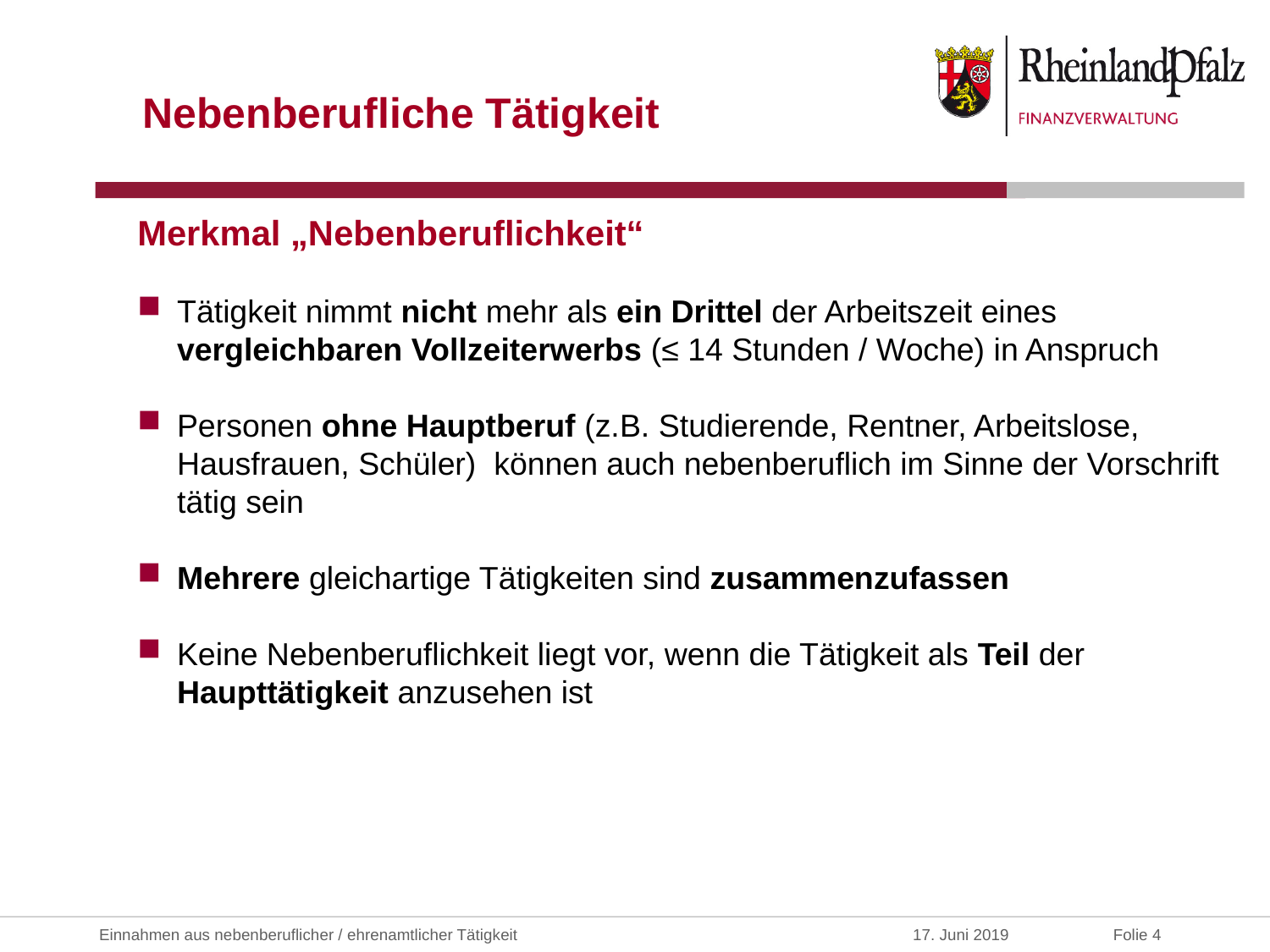

Nebenberufliche Tätigkeit

Merkmal „Nebenberuflichkeit“

Tätigkeit nimmt nicht mehr als ein Drittel der Arbeitszeit eines vergleichbaren Vollzeiterwerbs (≤ 14 Stunden / Woche) in Anspruch
Personen ohne Hauptberuf (z.B. Studierende, Rentner, Arbeitslose, Hausfrauen, Schüler)  können auch nebenberuflich im Sinne der Vorschrift tätig sein
Mehrere gleichartige Tätigkeiten sind zusammenzufassen
Keine Nebenberuflichkeit liegt vor, wenn die Tätigkeit als Teil der Haupttätigkeit anzusehen ist